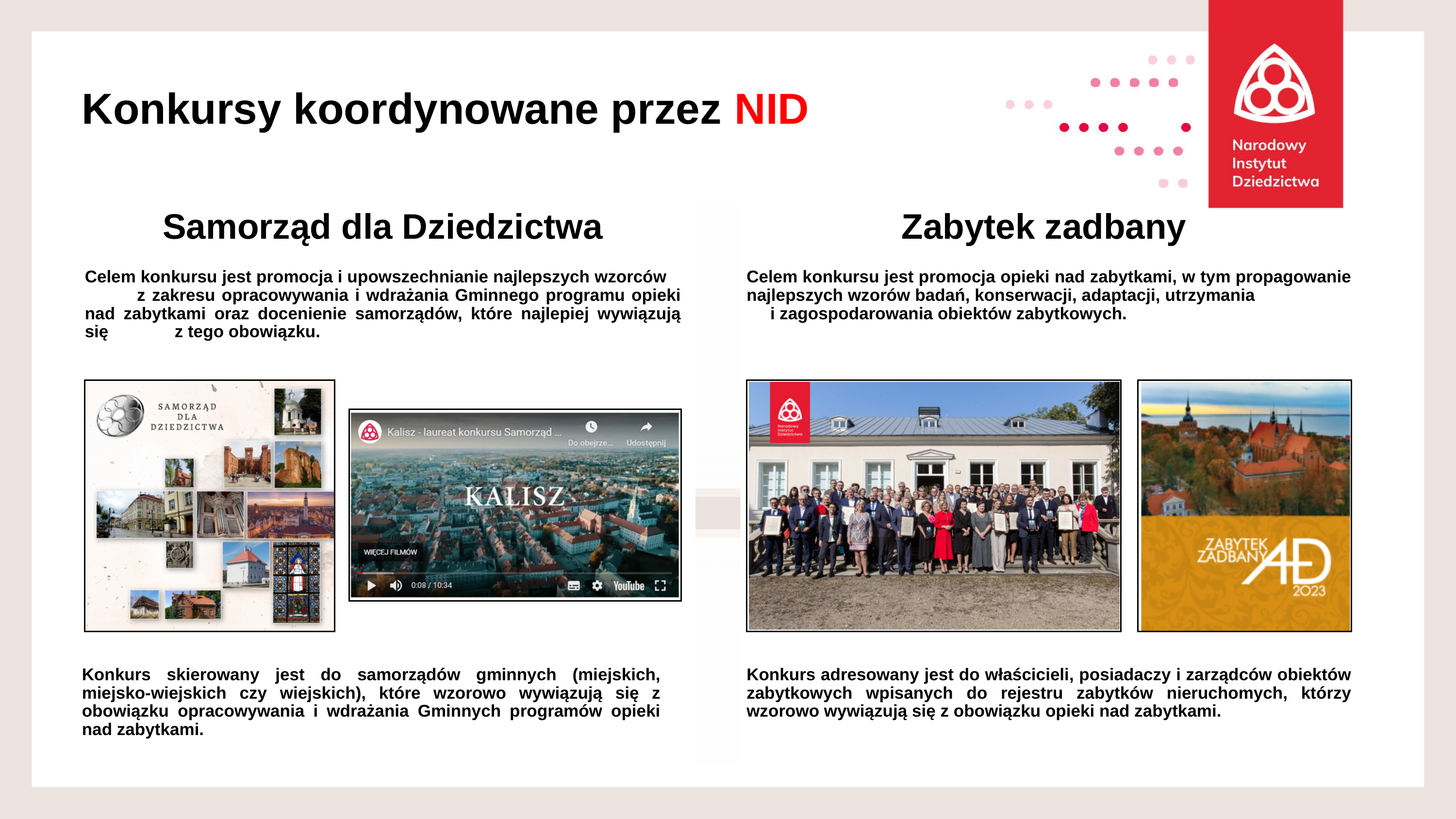

Konkursy koordynowane przez NID
Samorząd dla Dziedzictwa
Zabytek zadbany
Celem konkursu jest promocja i upowszechnianie najlepszych wzorców            z zakresu opracowywania i wdrażania Gminnego programu opieki nad zabytkami oraz docenienie samorządów, które najlepiej wywiązują się              z tego obowiązku.

Celem konkursu jest promocja opieki nad zabytkami, w tym propagowanie najlepszych wzorów badań, konserwacji, adaptacji, utrzymania                          i zagospodarowania obiektów zabytkowych.

Konkurs skierowany jest do samorządów gminnych (miejskich, miejsko-wiejskich czy wiejskich), które wzorowo wywiązują się z obowiązku opracowywania i wdrażania Gminnych programów opieki nad zabytkami.
Konkurs adresowany jest do właścicieli, posiadaczy i zarządców obiektów zabytkowych wpisanych do rejestru zabytków nieruchomych, którzy wzorowo wywiązują się z obowiązku opieki nad zabytkami.